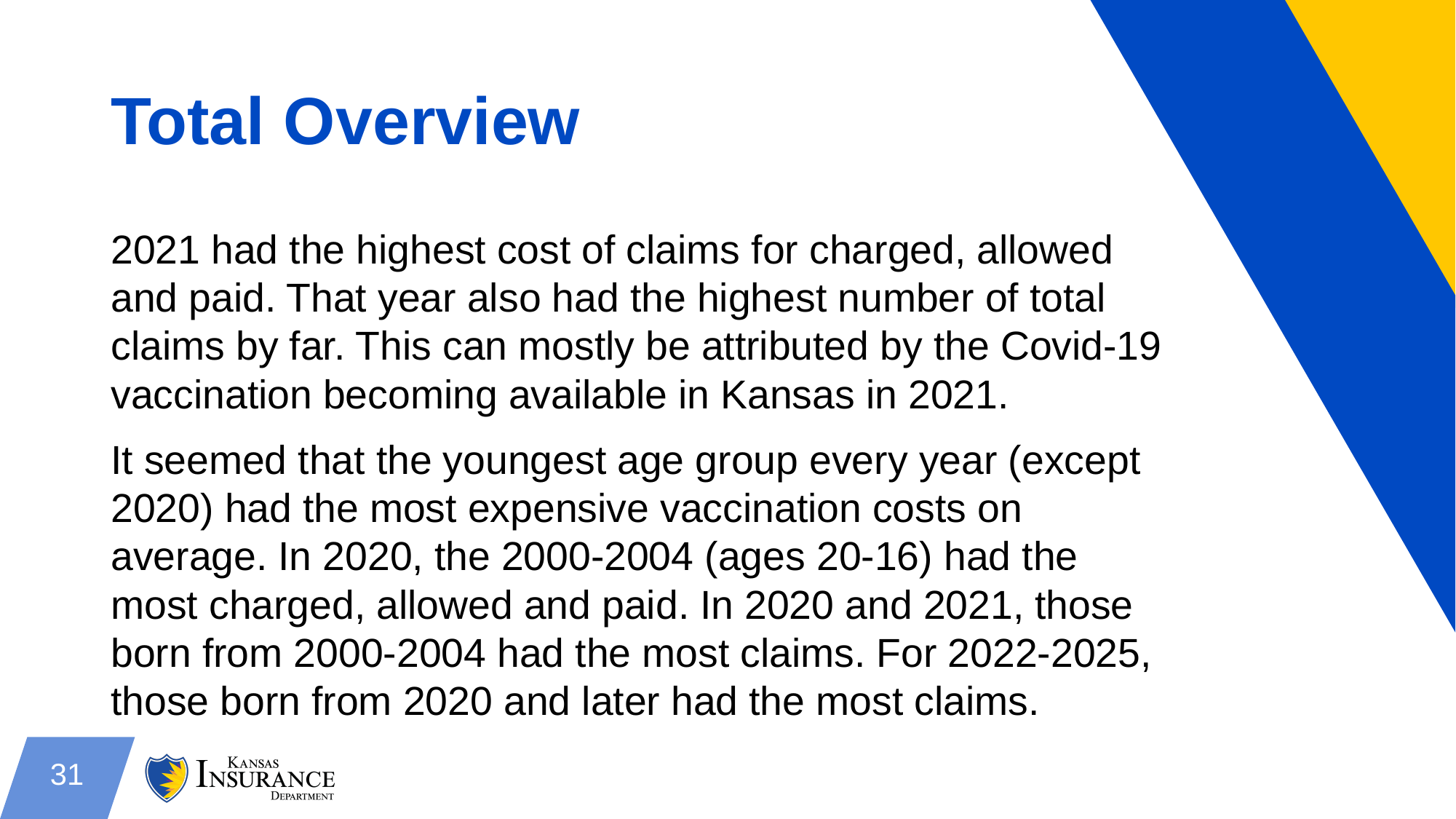

# Total Overview

2021 had the highest cost of claims for charged, allowed and paid. That year also had the highest number of total claims by far. This can mostly be attributed by the Covid-19 vaccination becoming available in Kansas in 2021.
It seemed that the youngest age group every year (except 2020) had the most expensive vaccination costs on average. In 2020, the 2000-2004 (ages 20-16) had the most charged, allowed and paid. In 2020 and 2021, those born from 2000-2004 had the most claims. For 2022-2025, those born from 2020 and later had the most claims.